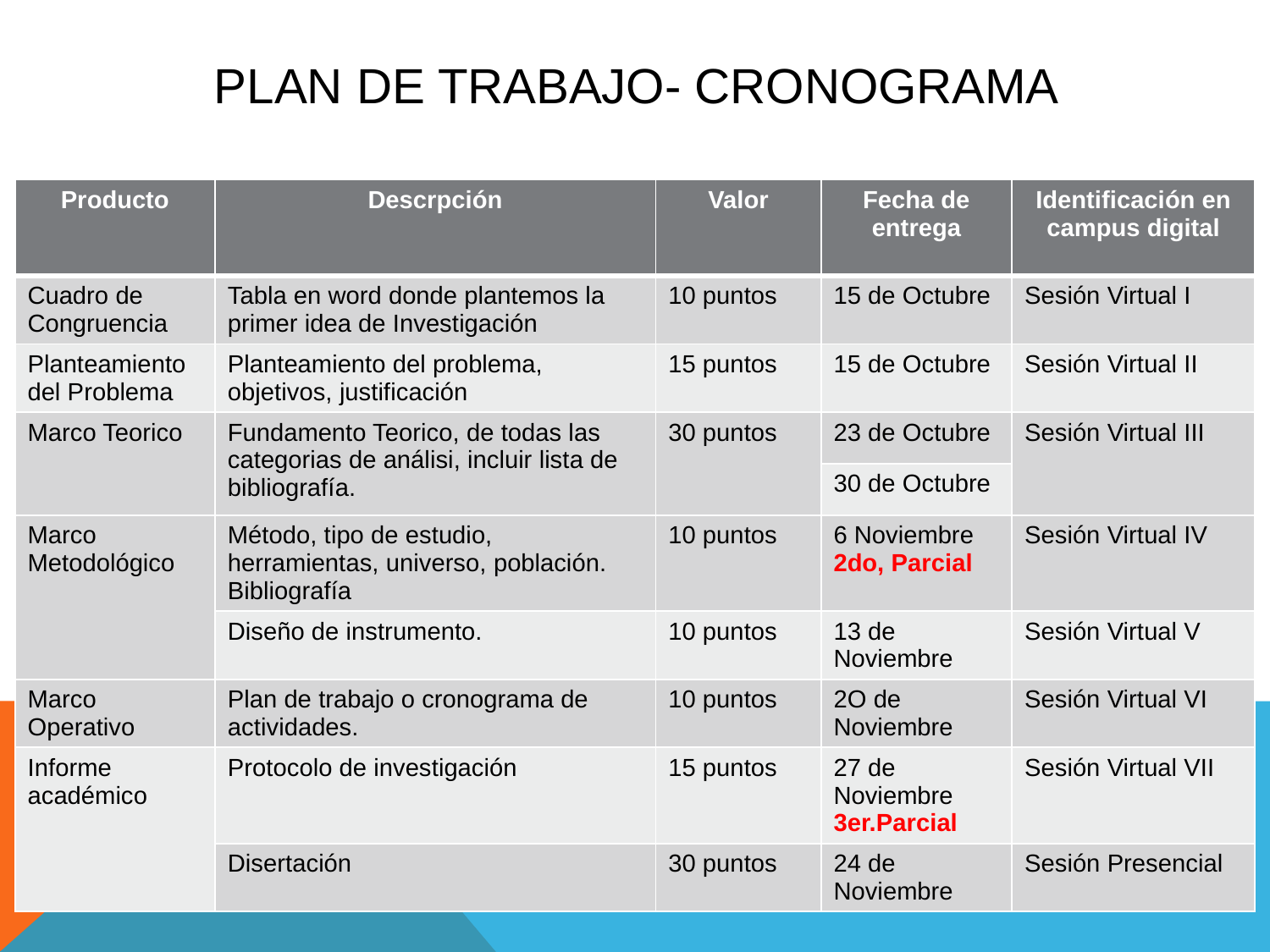

# Plan de trabajo- Cronograma
| Producto | Descrpción | Valor | Fecha de entrega | Identificación en campus digital |
| --- | --- | --- | --- | --- |
| Cuadro de Congruencia | Tabla en word donde plantemos la primer idea de Investigación | 10 puntos | 15 de Octubre | Sesión Virtual I |
| Planteamiento del Problema | Planteamiento del problema, objetivos, justificación | 15 puntos | 15 de Octubre | Sesión Virtual II |
| Marco Teorico | Fundamento Teorico, de todas las categorias de análisi, incluir lista de bibliografía. | 30 puntos | 23 de Octubre | Sesión Virtual III |
|  |  |  | 30 de Octubre |  |
| Marco Metodológico | Método, tipo de estudio, herramientas, universo, población. Bibliografía | 10 puntos | 6 Noviembre 2do, Parcial | Sesión Virtual IV |
|  | Diseño de instrumento. | 10 puntos | 13 de Noviembre | Sesión Virtual V |
| Marco Operativo | Plan de trabajo o cronograma de actividades. | 10 puntos | 2O de Noviembre | Sesión Virtual VI |
| Informe académico | Protocolo de investigación | 15 puntos | 27 de Noviembre 3er.Parcial | Sesión Virtual VII |
|  | Disertación | 30 puntos | 24 de Noviembre | Sesión Presencial |